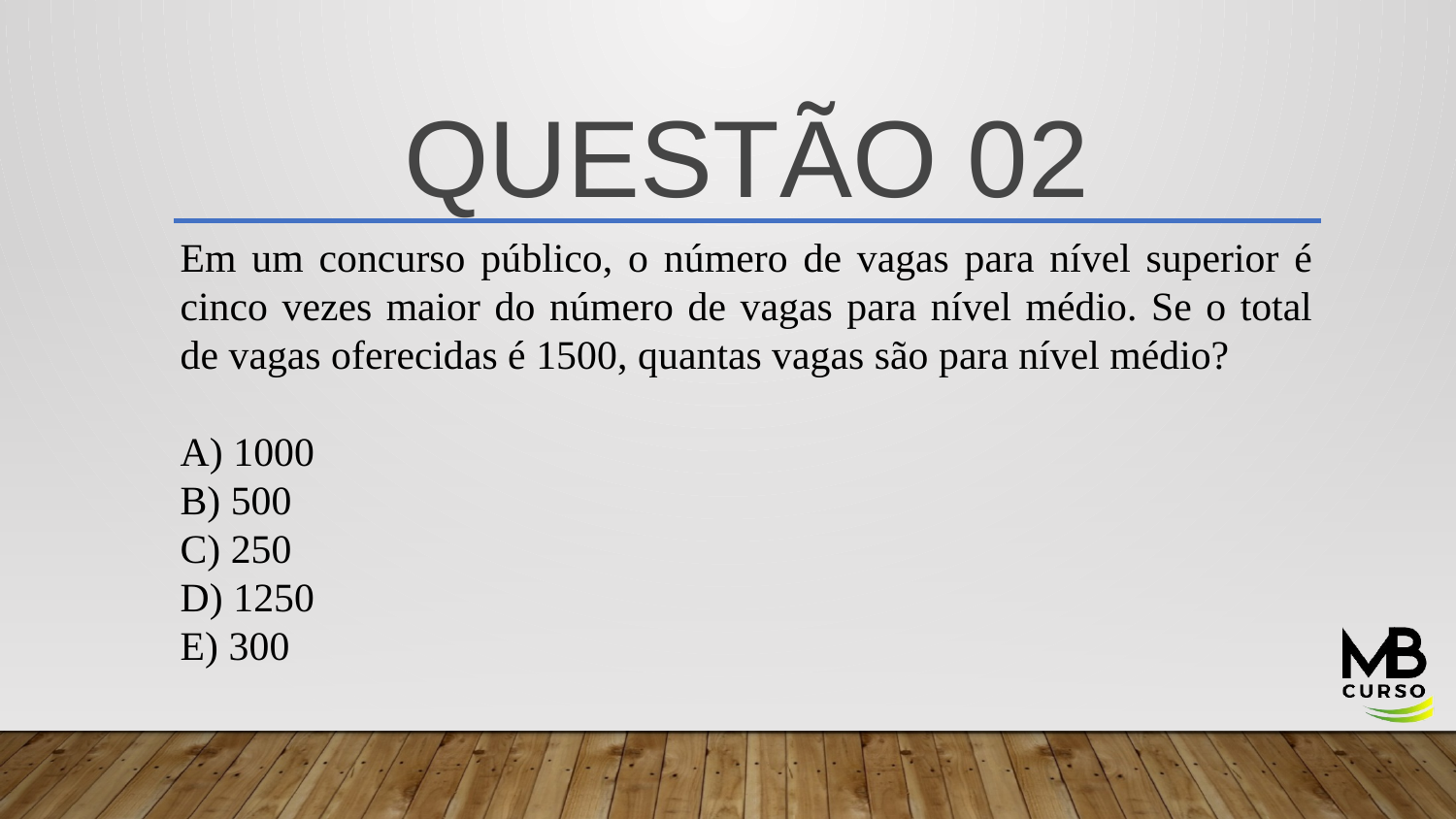

# QUESTÃO 02
Em um concurso público, o número de vagas para nível superior é cinco vezes maior do número de vagas para nível médio. Se o total de vagas oferecidas é 1500, quantas vagas são para nível médio?

A) 1000
B) 500
C) 250
D) 1250
E) 300